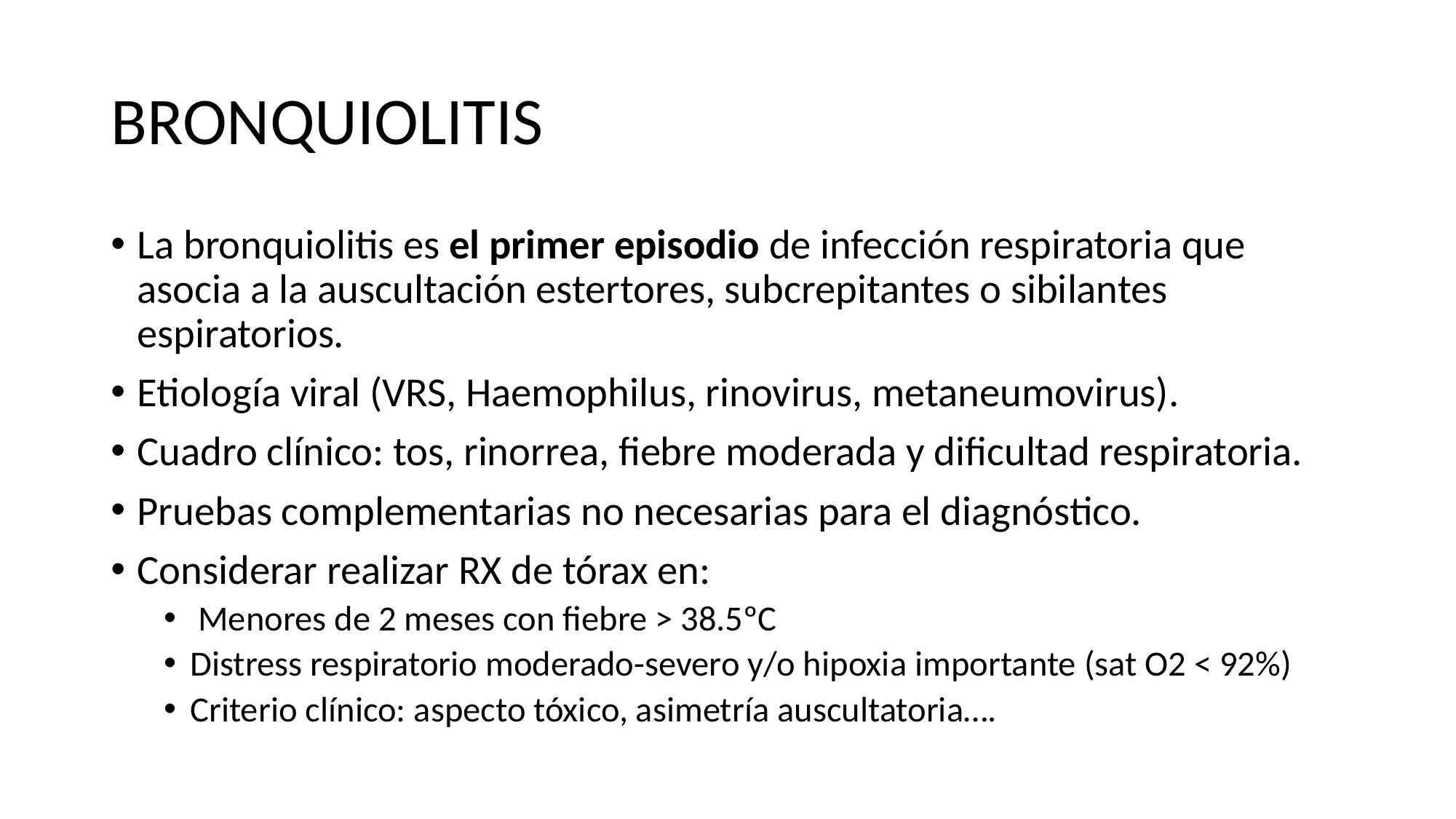

# BRONQUIOLITIS
La bronquiolitis es el primer episodio de infección respiratoria que asocia a la auscultación estertores, subcrepitantes o sibilantes espiratorios.
Etiología viral (VRS, Haemophilus, rinovirus, metaneumovirus).
Cuadro clínico: tos, rinorrea, fiebre moderada y dificultad respiratoria.
Pruebas complementarias no necesarias para el diagnóstico.
Considerar realizar RX de tórax en:
 Menores de 2 meses con fiebre > 38.5ºC
Distress respiratorio moderado-severo y/o hipoxia importante (sat O2 < 92%)
Criterio clínico: aspecto tóxico, asimetría auscultatoria….